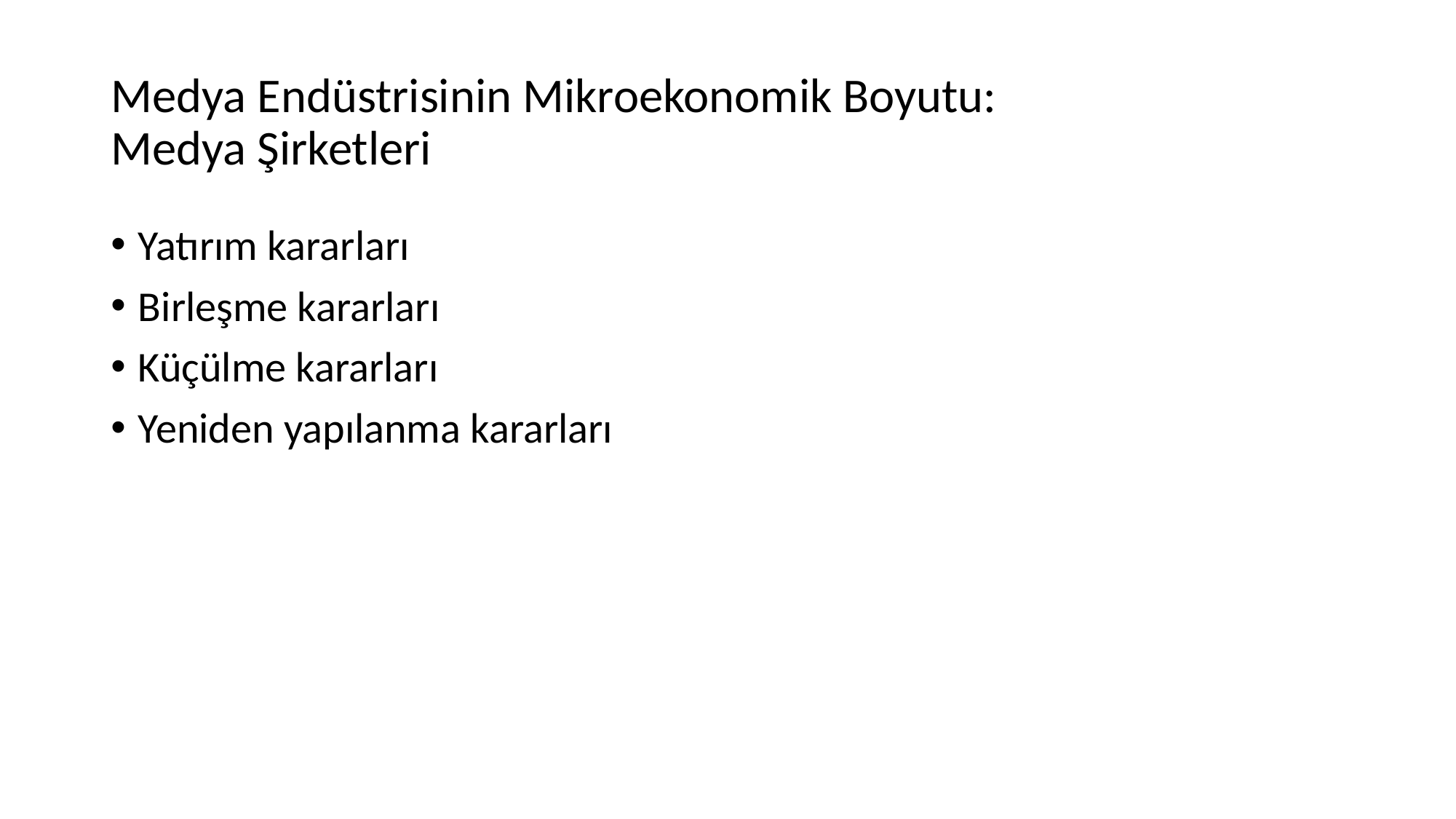

# Medya Endüstrisinin Mikroekonomik Boyutu: Medya Şirketleri
Yatırım kararları
Birleşme kararları
Küçülme kararları
Yeniden yapılanma kararları